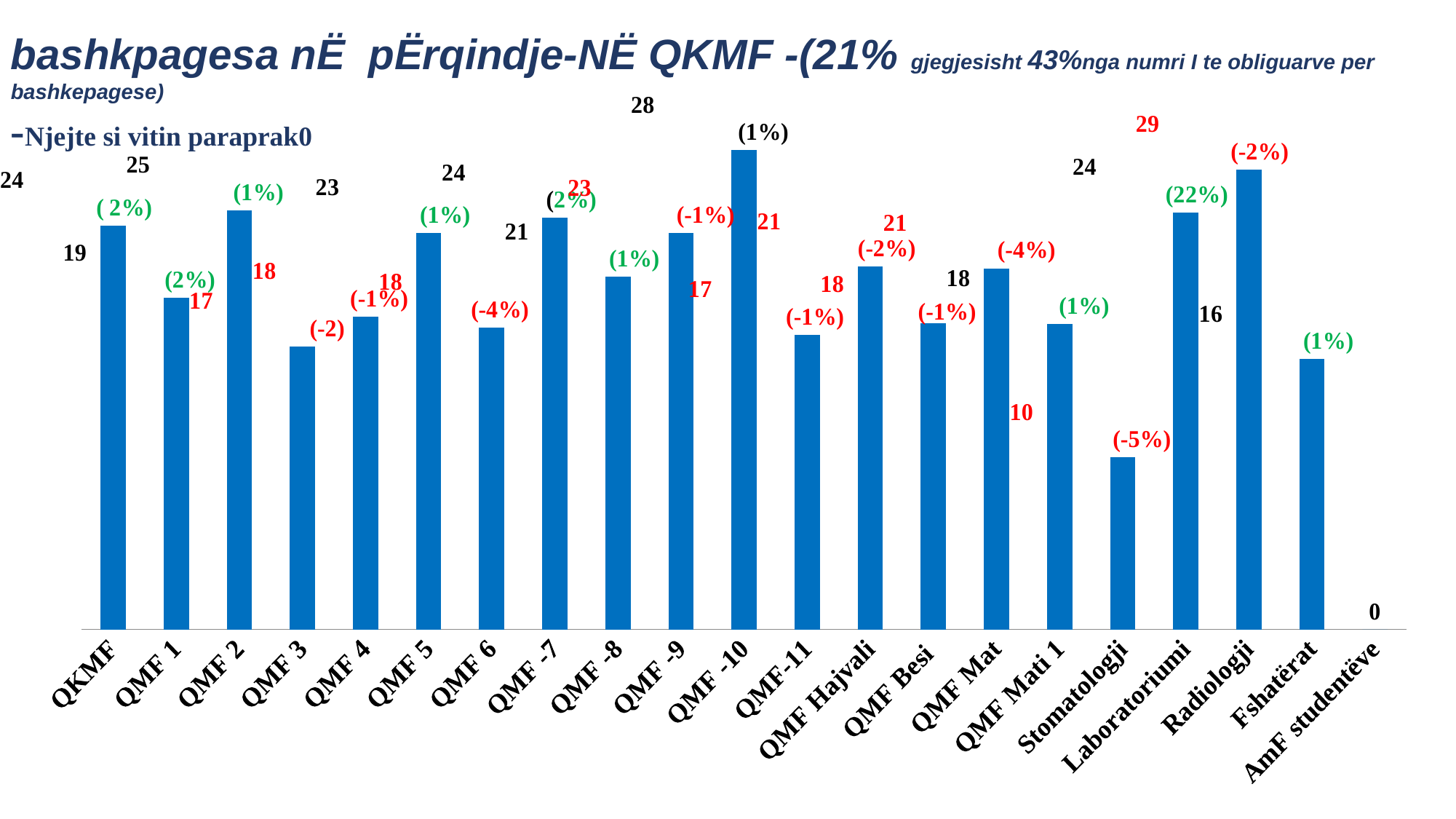

bashkpagesa nË  pËrqindje-NË QKMF -(21% gjegjesisht 43%nga numri I te obliguarve per bashkepagese)
-Njejte si vitin paraprak0

### Chart

| Category |  |
|---|---|
| QKMF | 23.72921058795967 |
| QMF 1 | 19.472747857027244 |
| QMF 2 | 24.62893492089383 |
| QMF 3 | 16.640098099325566 |
| QMF 4 | 18.386854568557236 |
| QMF 5 | 23.306102835175313 |
| QMF 6 | 17.741134828308116 |
| QMF -7 | 24.18695228821813 |
| QMF -8 | 20.71703561116459 |
| QMF -9 | 23.271009248090067 |
| QMF -10 | 28.15177478580173 |
| QMF-11 | 17.322677322677322 |
| QMF Hajvali | 21.312406789290534 |
| QMF Besi  | 17.974276527331156 |
| QMF Mat | 21.214107775009833 |
| QMF Mati 1 | 17.956278596847987 |
| Stomatologji | 10.12318676103419 |
| Laboratoriumi | 24.496954033597927 |
| Radiologji | 27.022935432594053 |
| Fshatërat | 15.894523782750452 |
| AmF studentëve | 0.0 |